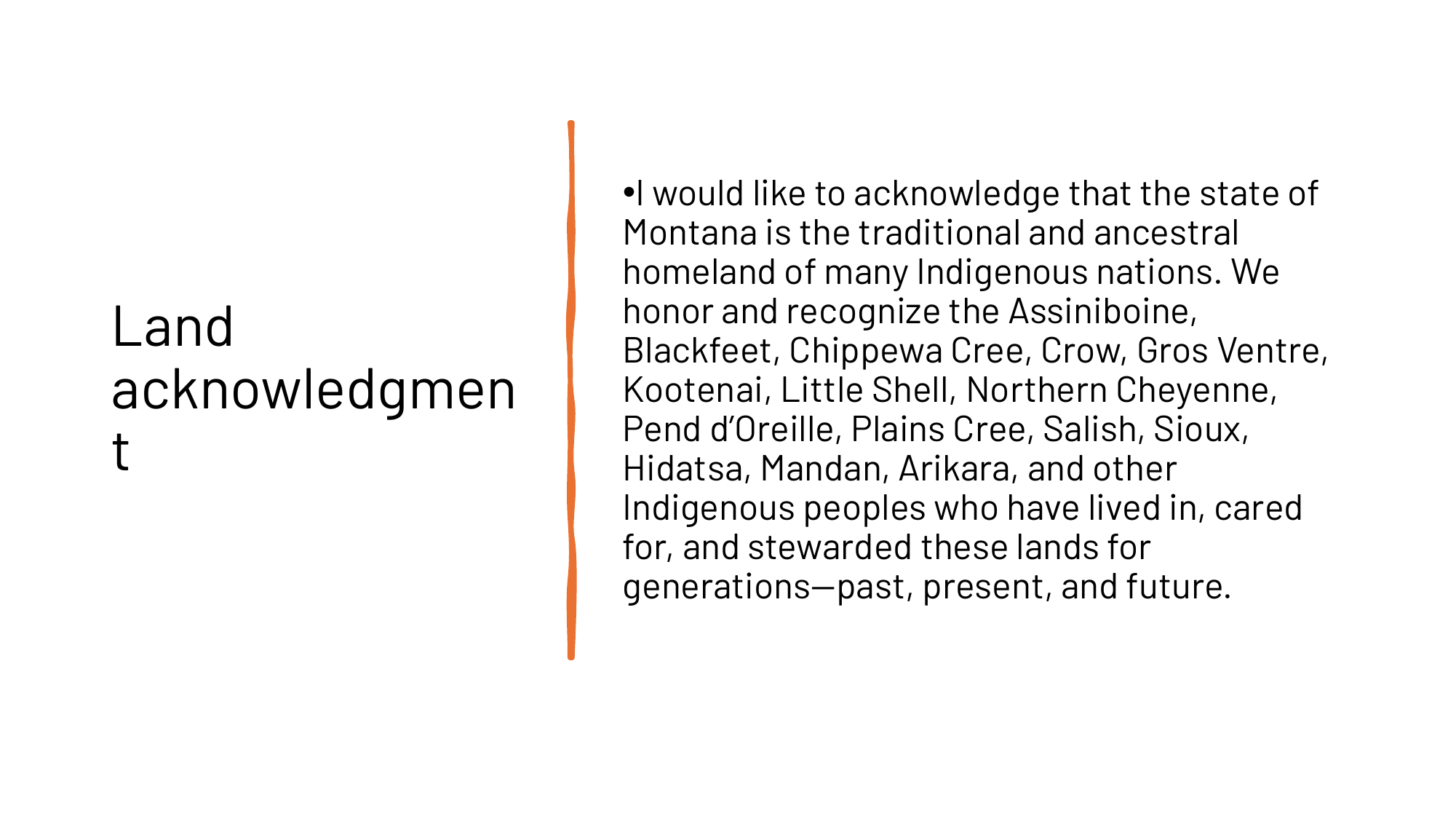

# Land acknowledgment
I would like to acknowledge that the state of Montana is the traditional and ancestral homeland of many Indigenous nations. We honor and recognize the Assiniboine, Blackfeet, Chippewa Cree, Crow, Gros Ventre, Kootenai, Little Shell, Northern Cheyenne, Pend d’Oreille, Plains Cree, Salish, Sioux, Hidatsa, Mandan, Arikara, and other Indigenous peoples who have lived in, cared for, and stewarded these lands for generations—past, present, and future.